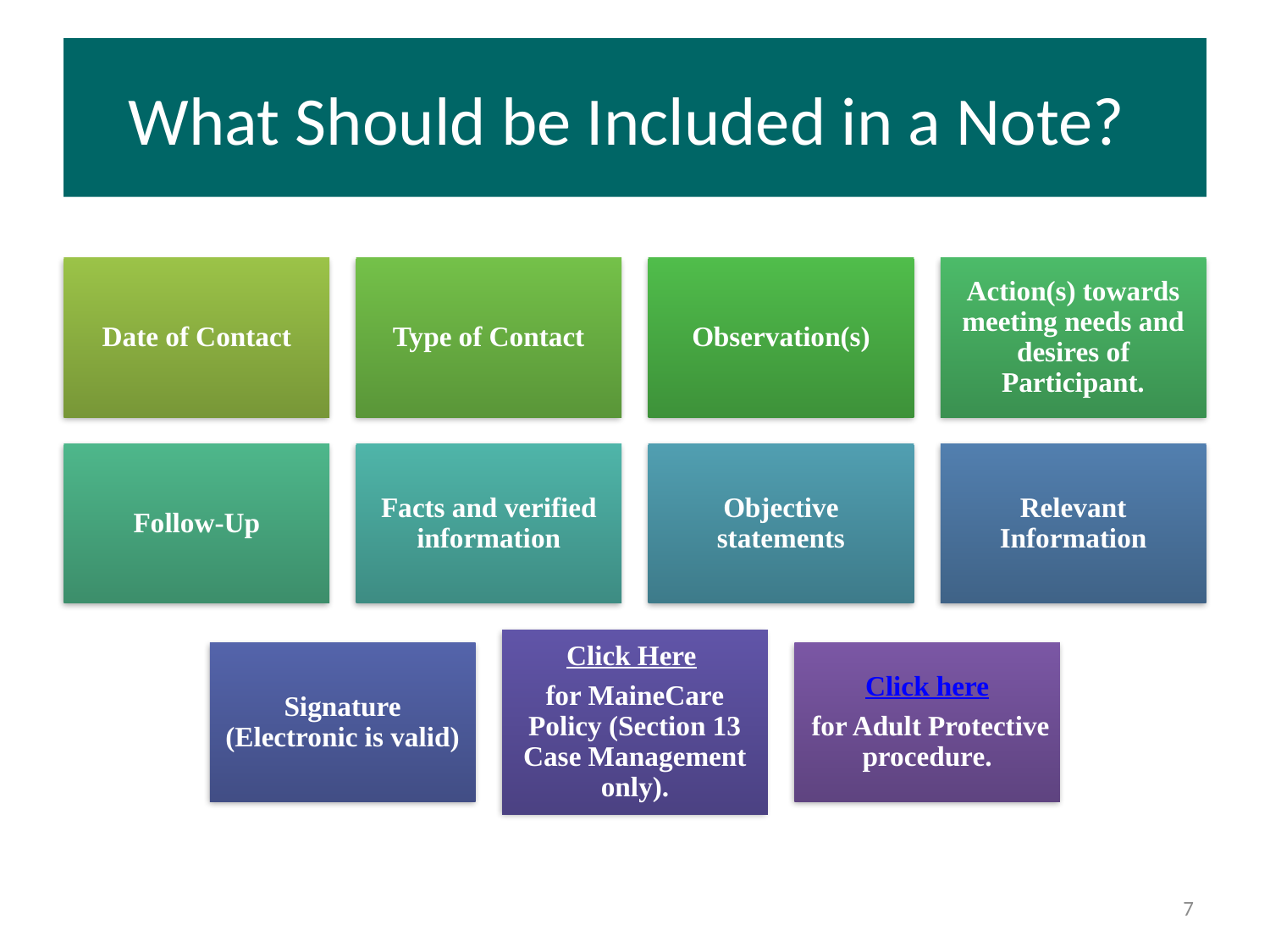

# What Should be Included in a Note?
Date of Contact
Type of Contact
Observation(s)
Action(s) towards meeting needs and desires of Participant.
Follow-Up
Facts and verified information
Objective statements
Relevant Information
Signature (Electronic is valid)
Click Here
for MaineCare Policy (Section 13 Case Management only).
Click here
 for Adult Protective procedure.
7